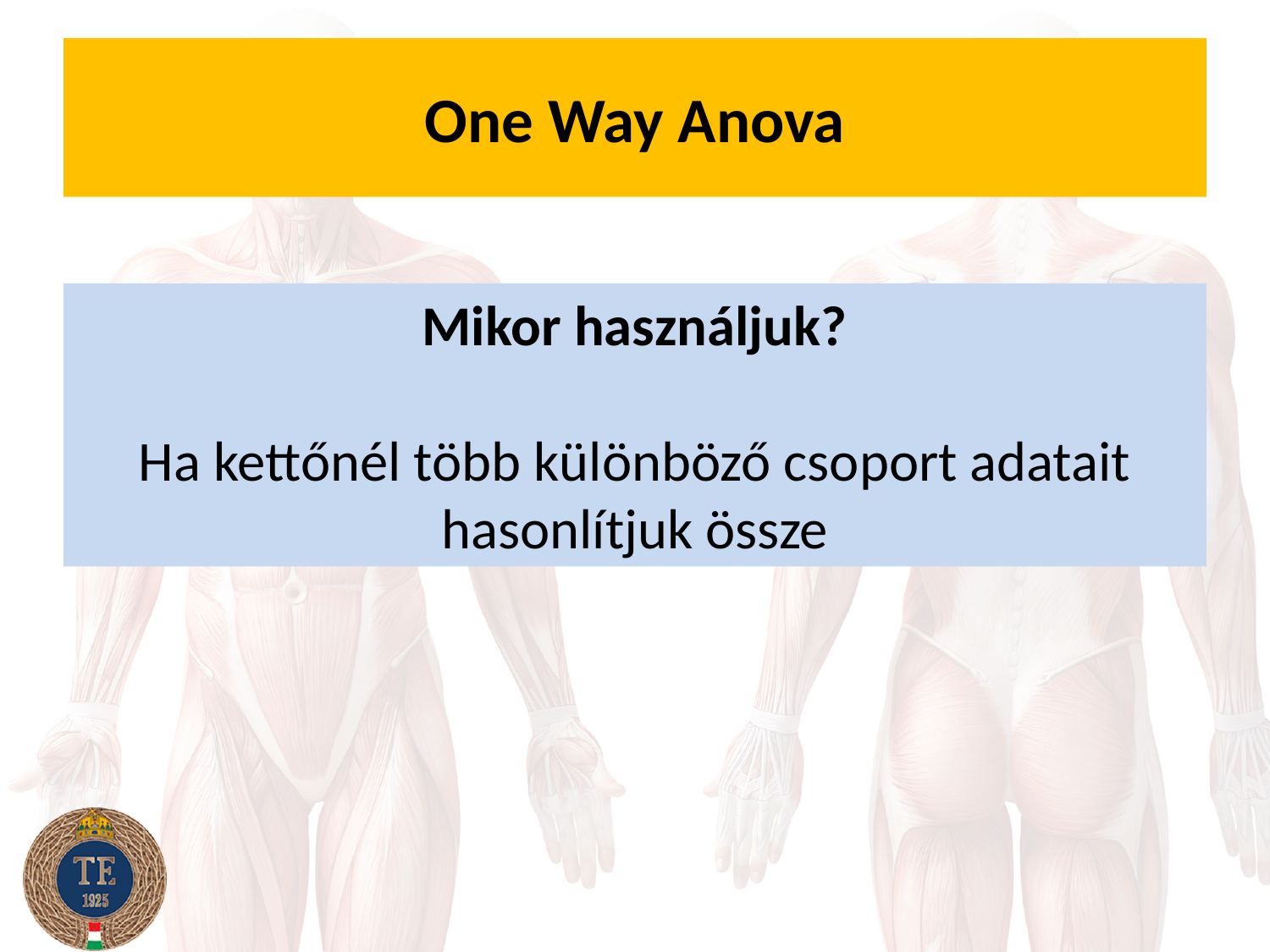

# One Way Anova
Mikor használjuk?

Ha kettőnél több különböző csoport adatait hasonlítjuk össze